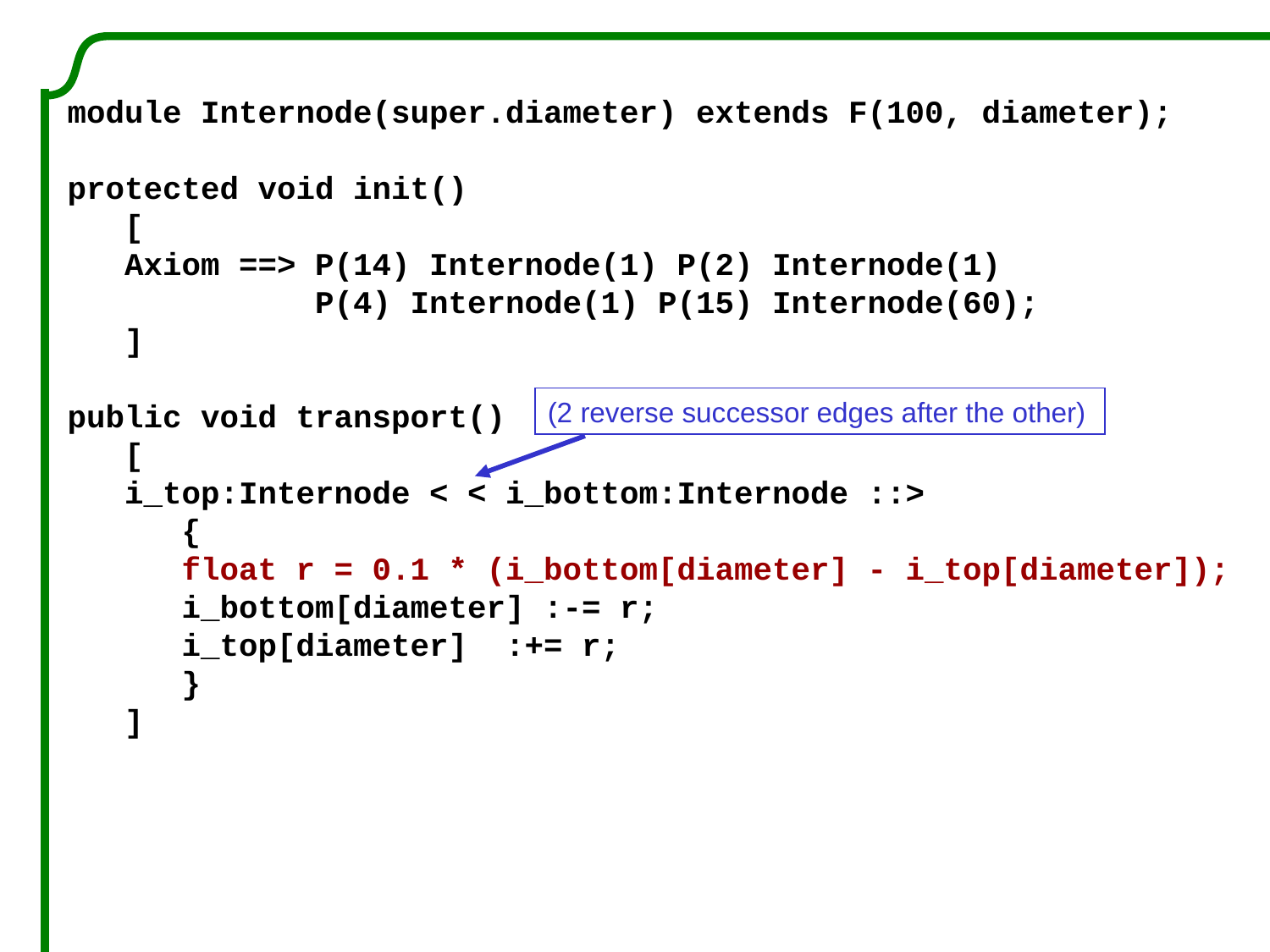

module Internode(super.diameter) extends F(100, diameter);

protected void init()
   [
   Axiom ==> P(14) Internode(1) P(2) Internode(1)
             P(4) Internode(1) P(15) Internode(60);
   ]

public void transport()
   [
   i_top:Internode < < i_bottom:Internode ::>
      {
      float r = 0.1 * (i_bottom[diameter] - i_top[diameter]);
      i_bottom[diameter] :-= r;
      i_top[diameter]  :+= r;
      }
   ]

(2 reverse successor edges after the other)